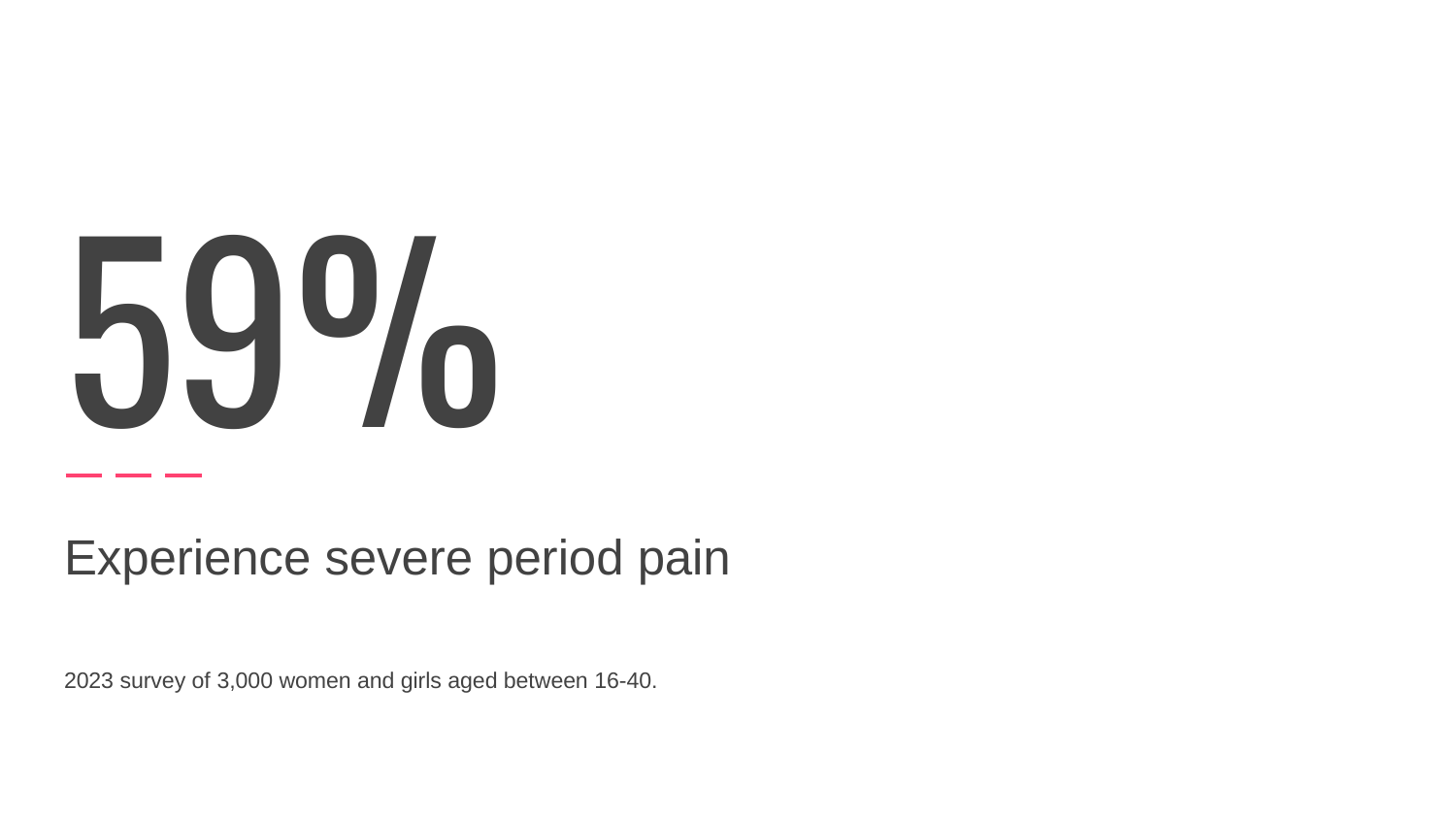

# 59%
Experience severe period pain

2023 survey of 3,000 women and girls aged between 16-40.